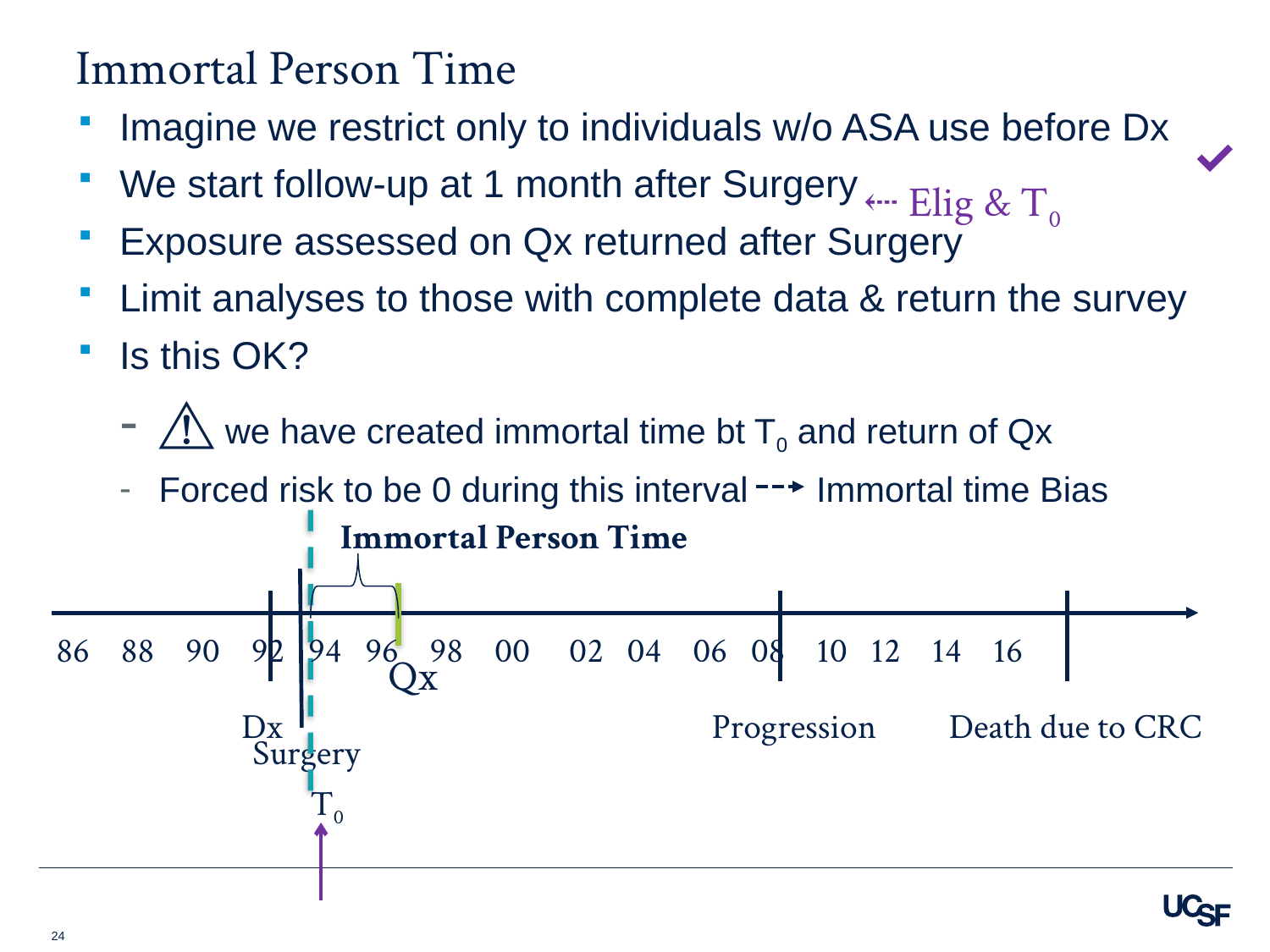

# Immortal Person Time
Imagine we restrict only to individuals w/o ASA use before Dx
We start follow-up at 1 month after Surgery
Exposure assessed on Qx returned after Surgery
Limit analyses to those with complete data & return the survey
Is this OK?
⚠️ we have created immortal time bt T0 and return of Qx
Forced risk to be 0 during this interval       Immortal time Bias

✓
⇠ Elig & T0
Immortal Person Time

Dx
Progression
Death due to CRC
86    88    90    92   94   96    98    00     02   04    06   08    10   12    14    16
Qx
Surgery
T0
24